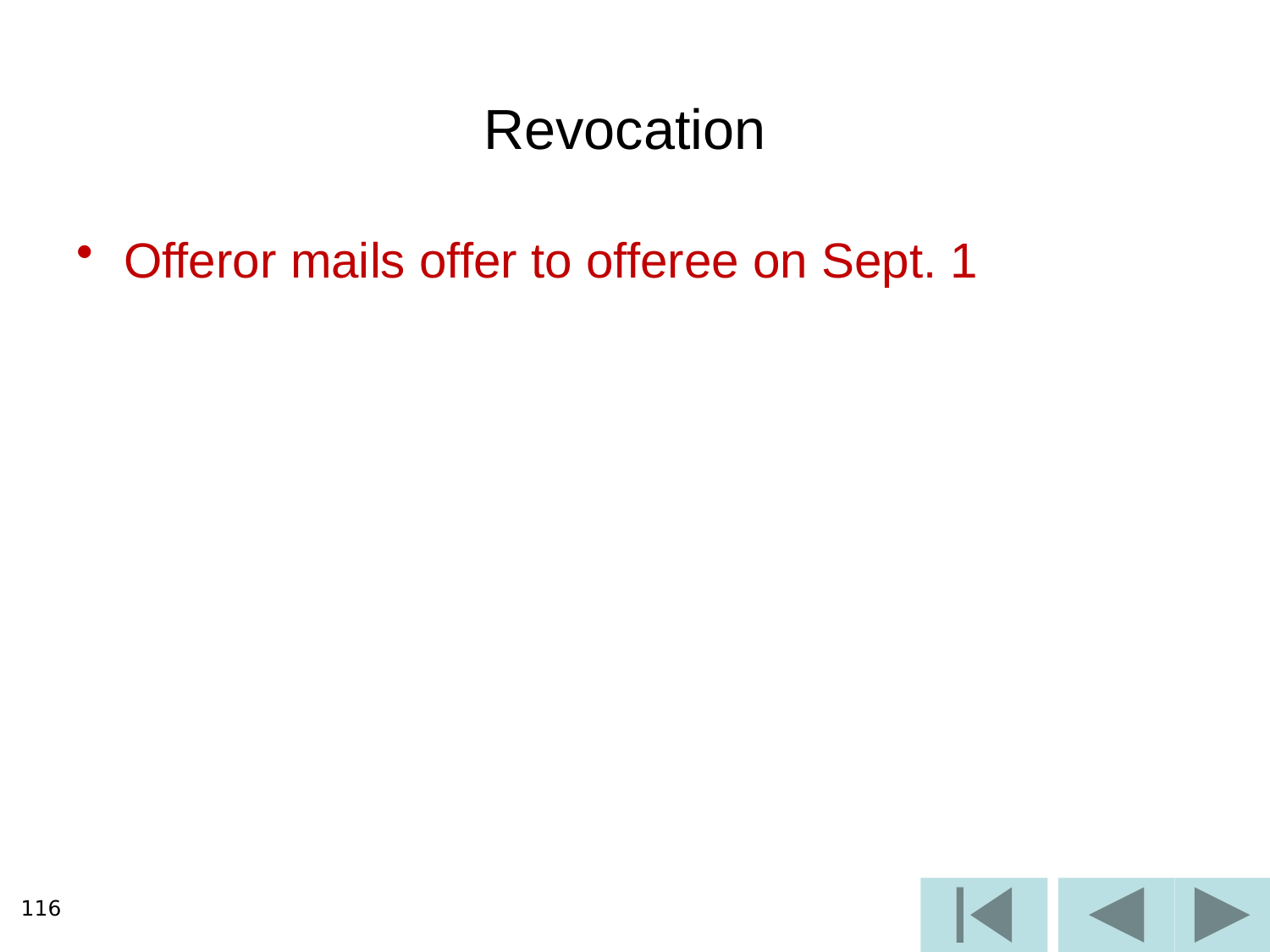

# Revocation
Offeror mails offer to offeree on Sept. 1
116